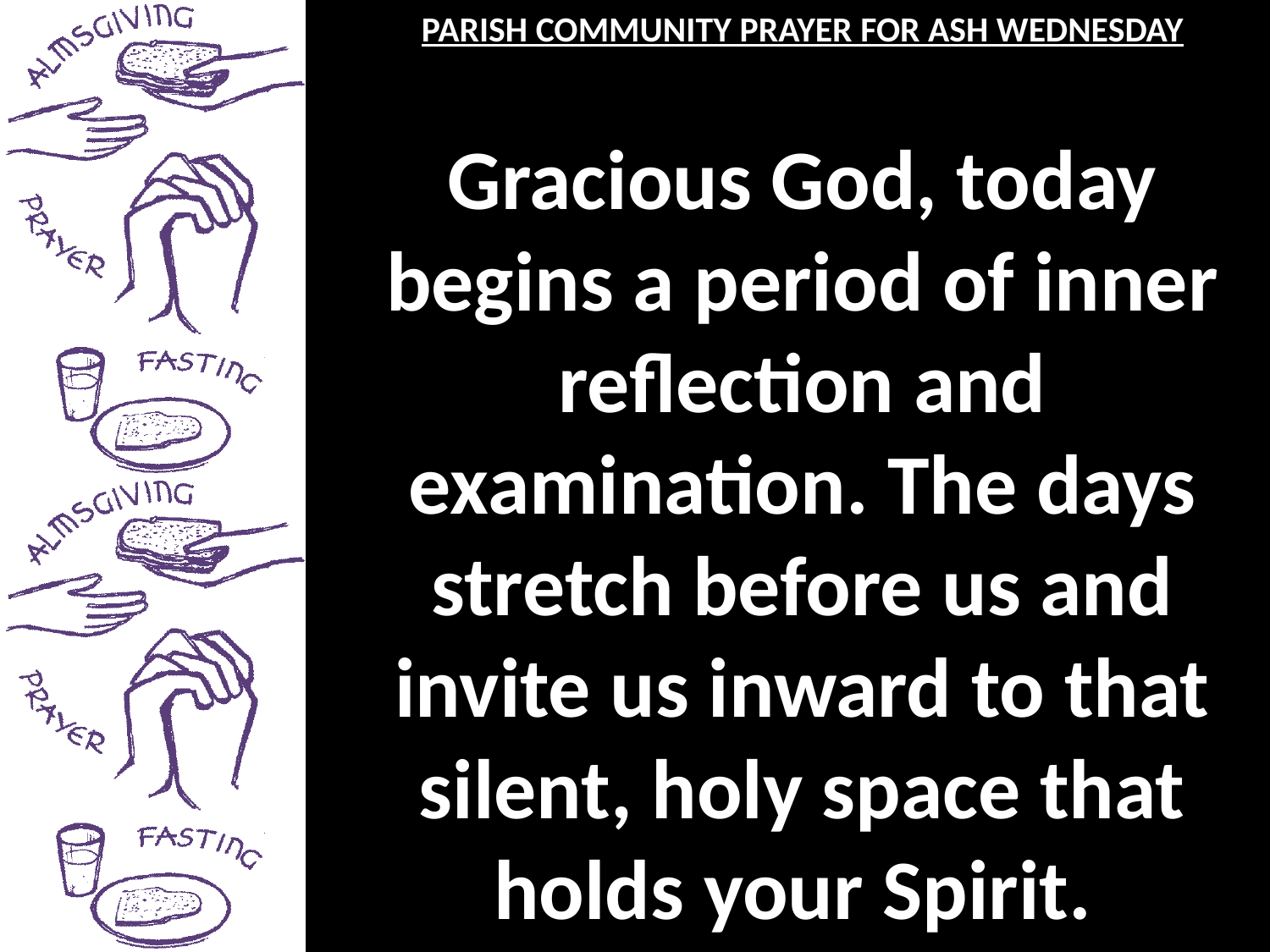

PARISH COMMUNITY PRAYER FOR ASH WEDNESDAY

Gracious God, today begins a period of inner reflection and examination. The days stretch before us and invite us inward to that silent, holy space that holds your Spirit.